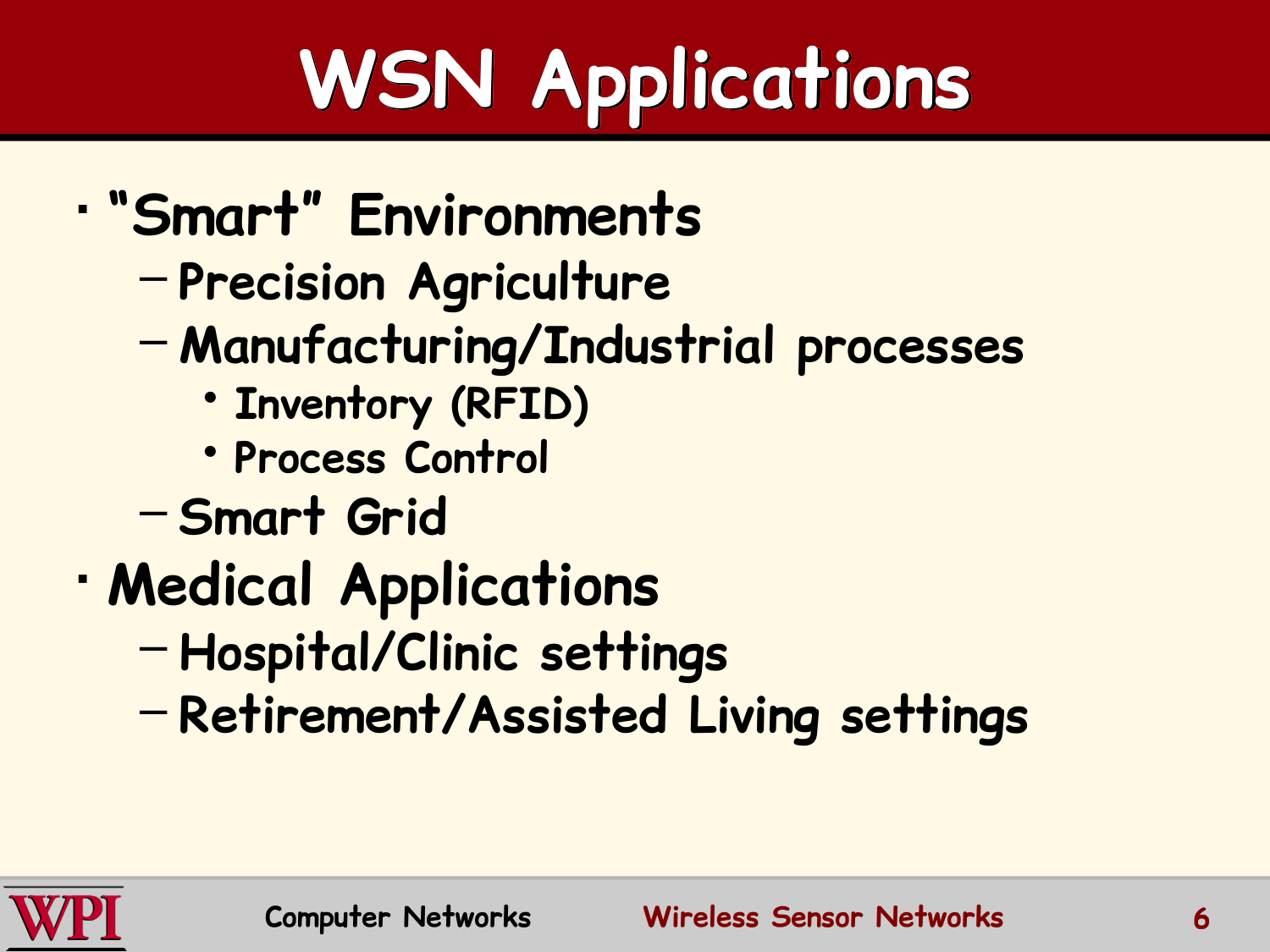

# WSN Applications
“Smart” Environments
Precision Agriculture
Manufacturing/Industrial processes
Inventory (RFID)
Process Control
Smart Grid
Medical Applications
Hospital/Clinic settings
Retirement/Assisted Living settings

Computer Networks         Wireless Sensor Networks
6